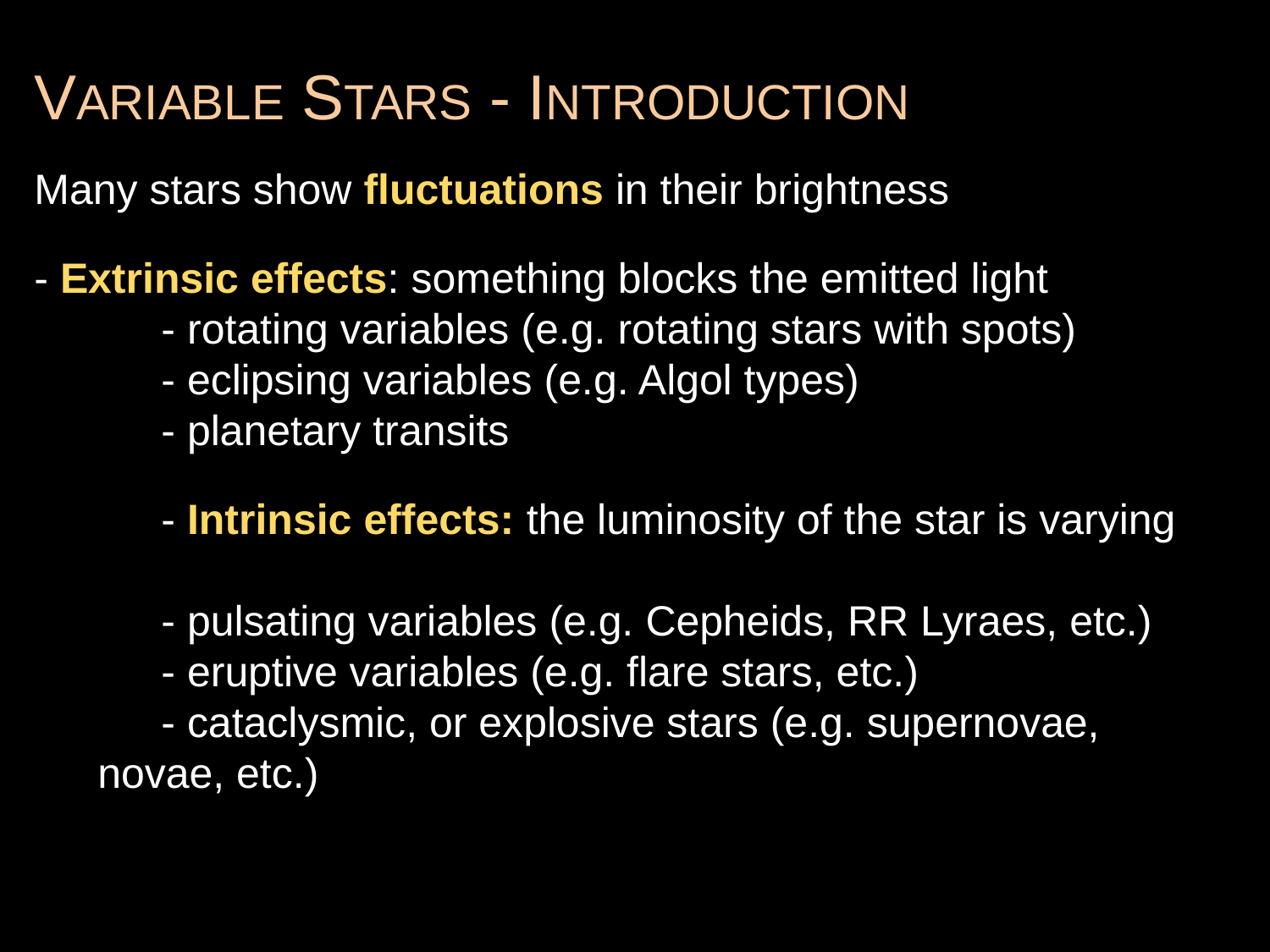

VARIABLE STARS - INTRODUCTION
Many stars show fluctuations in their brightness

- Extrinsic effects: something blocks the emitted light
- rotating variables (e.g. rotating stars with spots)
- eclipsing variables (e.g. Algol types)
- planetary transits

- Intrinsic effects: the luminosity of the star is varying
- pulsating variables (e.g. Cepheids, RR Lyraes, etc.)
- eruptive variables (e.g. flare stars, etc.)
- cataclysmic, or explosive stars (e.g. supernovae, novae, etc.)